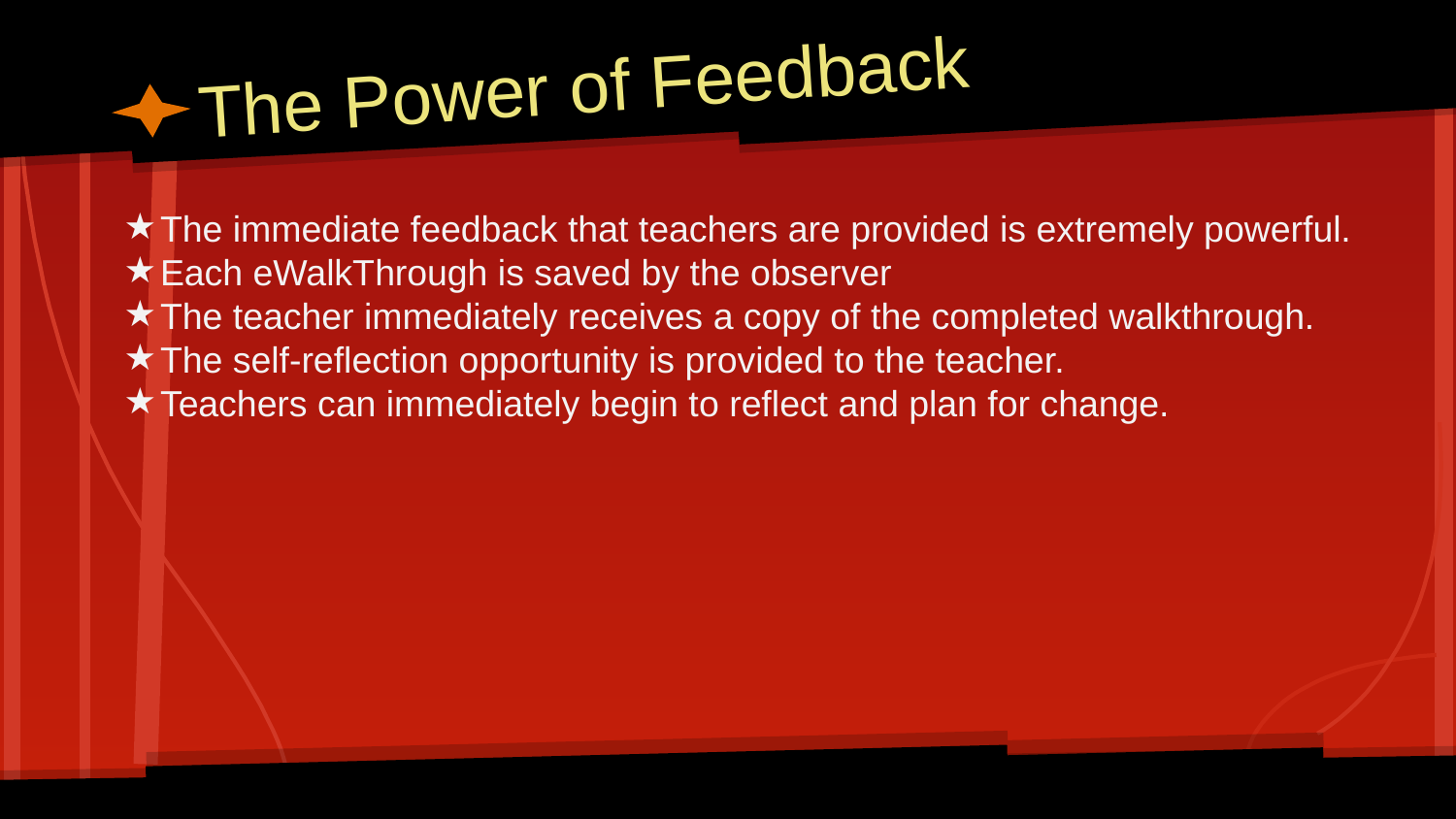

# The Power of Feedback
The immediate feedback that teachers are provided is extremely powerful.
Each eWalkThrough is saved by the observer
The teacher immediately receives a copy of the completed walkthrough.
The self-reflection opportunity is provided to the teacher.
Teachers can immediately begin to reflect and plan for change.